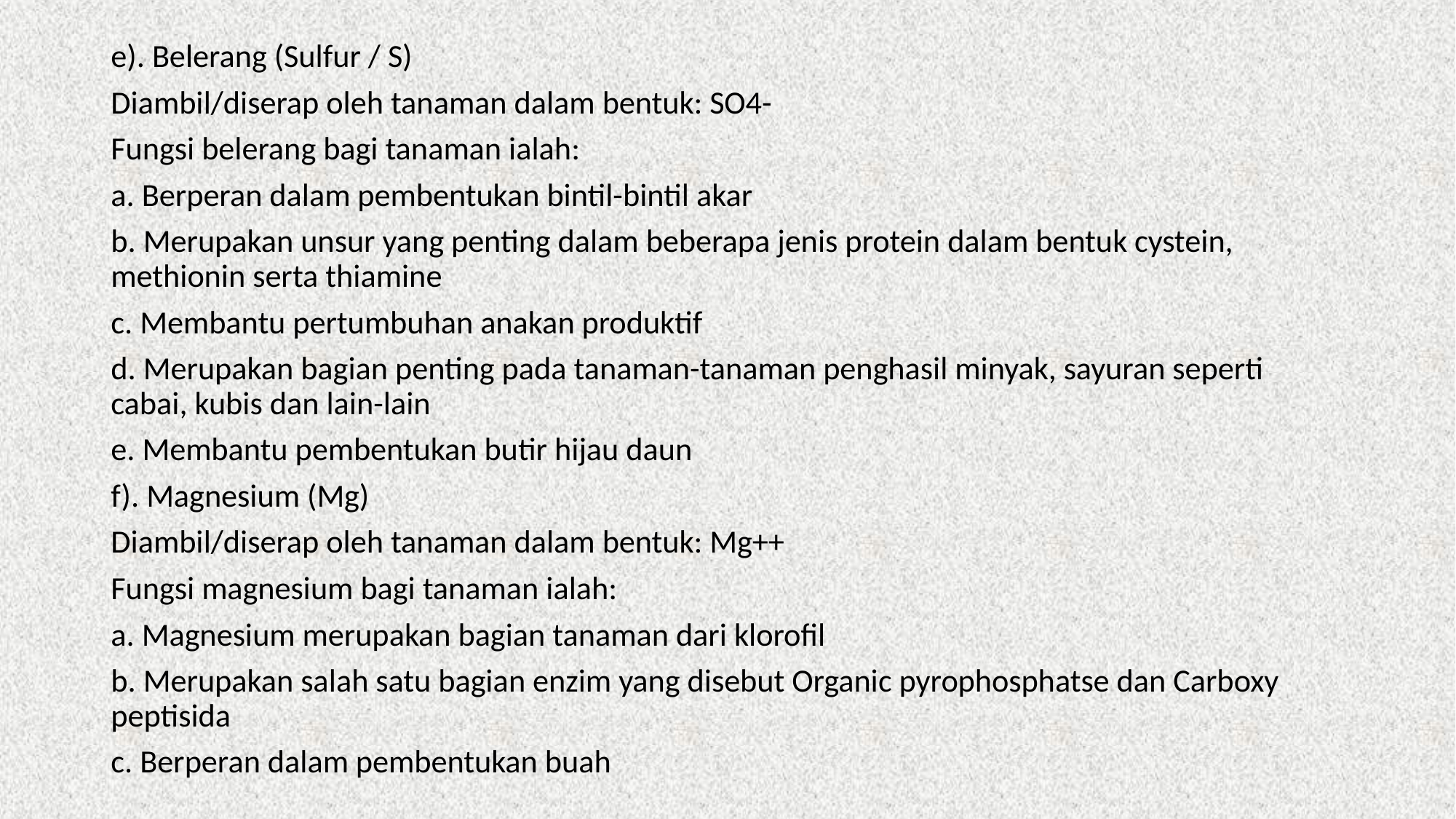

e). Belerang (Sulfur / S)
Diambil/diserap oleh tanaman dalam bentuk: SO4-
Fungsi belerang bagi tanaman ialah:
a. Berperan dalam pembentukan bintil-bintil akar
b. Merupakan unsur yang penting dalam beberapa jenis protein dalam bentuk cystein,
methionin serta thiamine
c. Membantu pertumbuhan anakan produktif
d. Merupakan bagian penting pada tanaman-tanaman penghasil minyak, sayuran seperti
cabai, kubis dan lain-lain
e. Membantu pembentukan butir hijau daun
f). Magnesium (Mg)
Diambil/diserap oleh tanaman dalam bentuk: Mg++
Fungsi magnesium bagi tanaman ialah:
a. Magnesium merupakan bagian tanaman dari klorofil
b. Merupakan salah satu bagian enzim yang disebut Organic pyrophosphatse dan Carboxy peptisida
c. Berperan dalam pembentukan buah